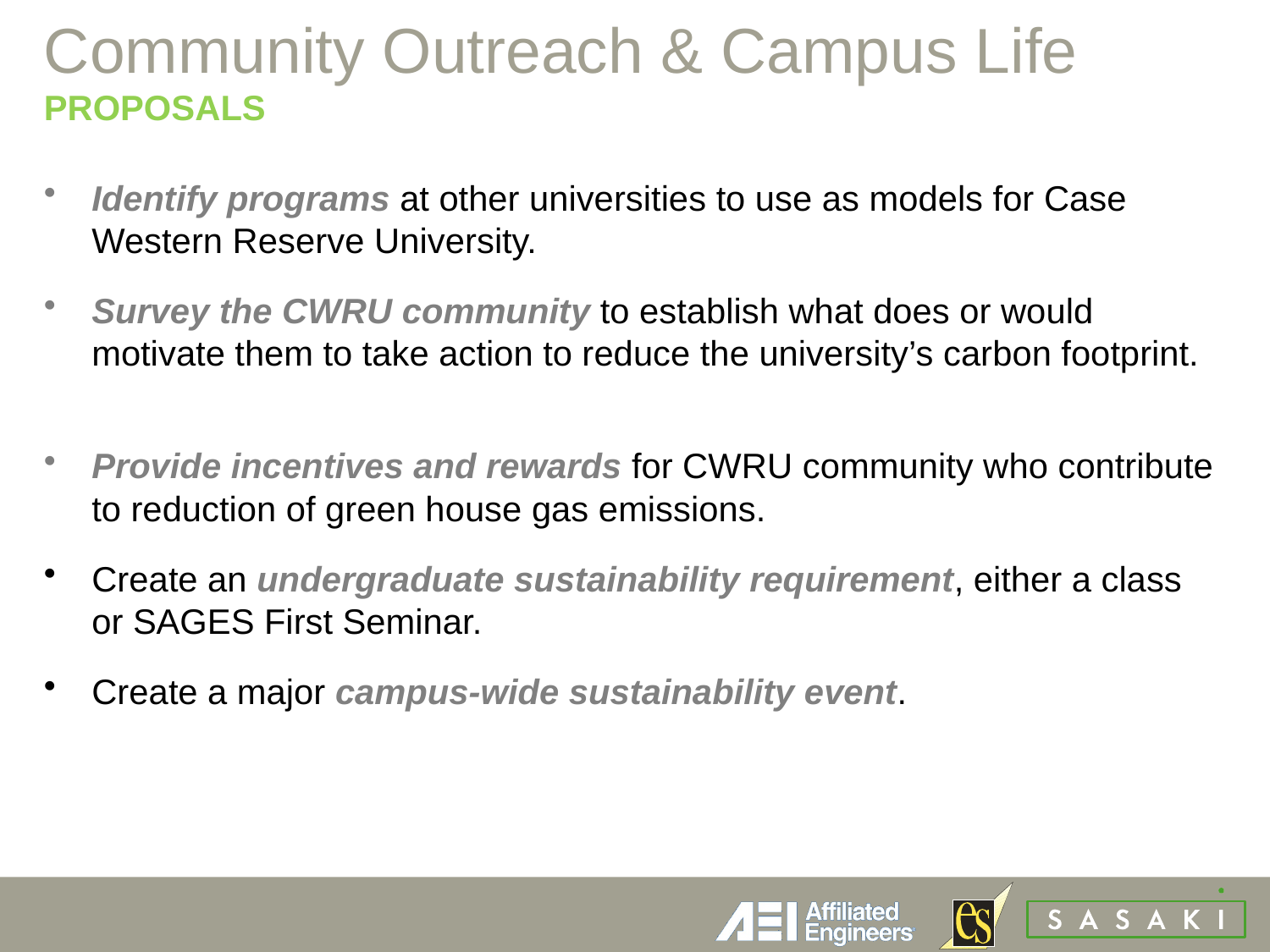

# Community Outreach & Campus Life PROPOSALS
Identify programs at other universities to use as models for Case Western Reserve University.
Survey the CWRU community to establish what does or would motivate them to take action to reduce the university’s carbon footprint.
Provide incentives and rewards for CWRU community who contribute to reduction of green house gas emissions.
Create an undergraduate sustainability requirement, either a class or SAGES First Seminar.
Create a major campus-wide sustainability event.